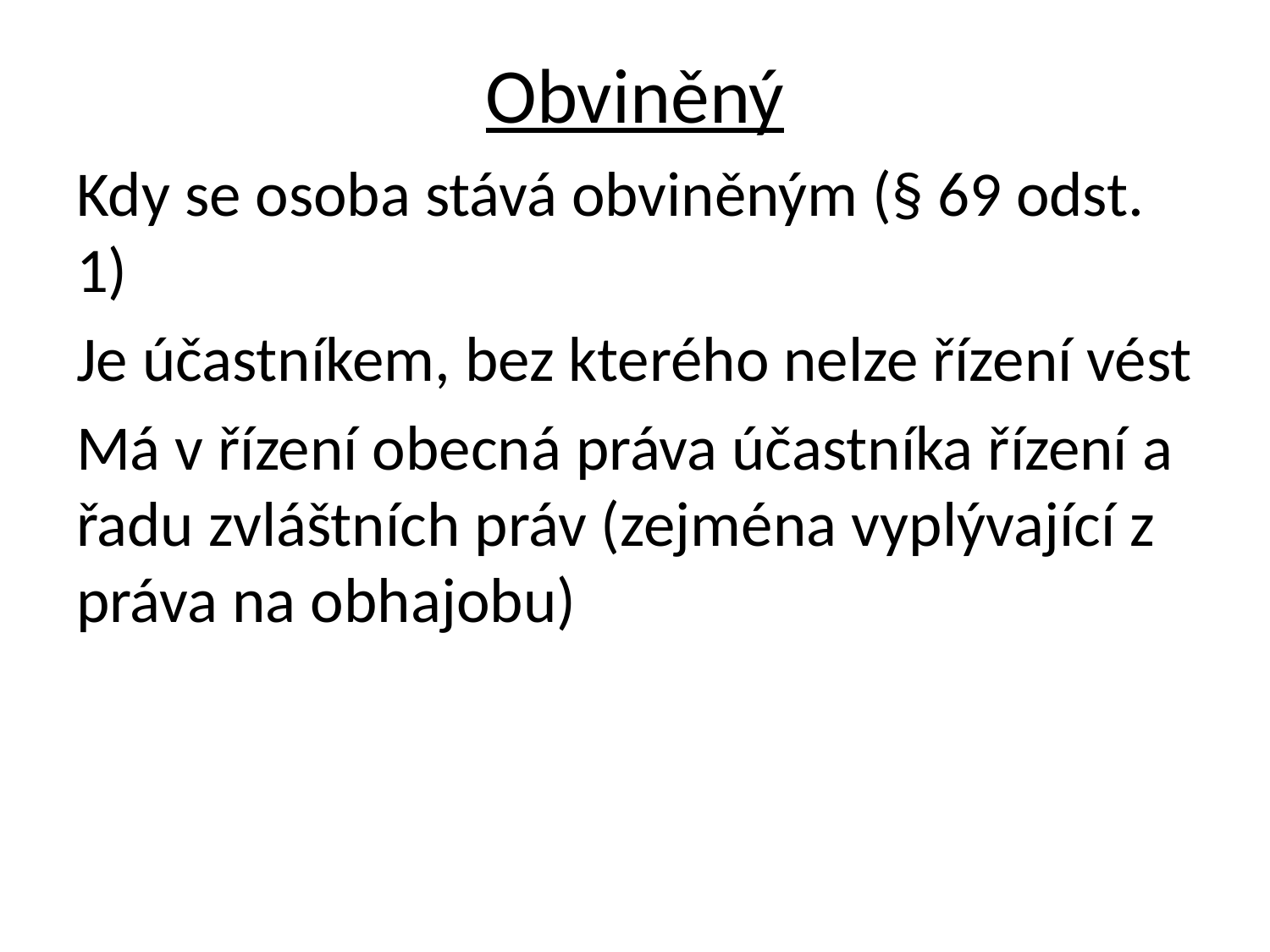

# Obviněný
Kdy se osoba stává obviněným (§ 69 odst. 1)
Je účastníkem, bez kterého nelze řízení vést
Má v řízení obecná práva účastníka řízení a řadu zvláštních práv (zejména vyplývající z práva na obhajobu)